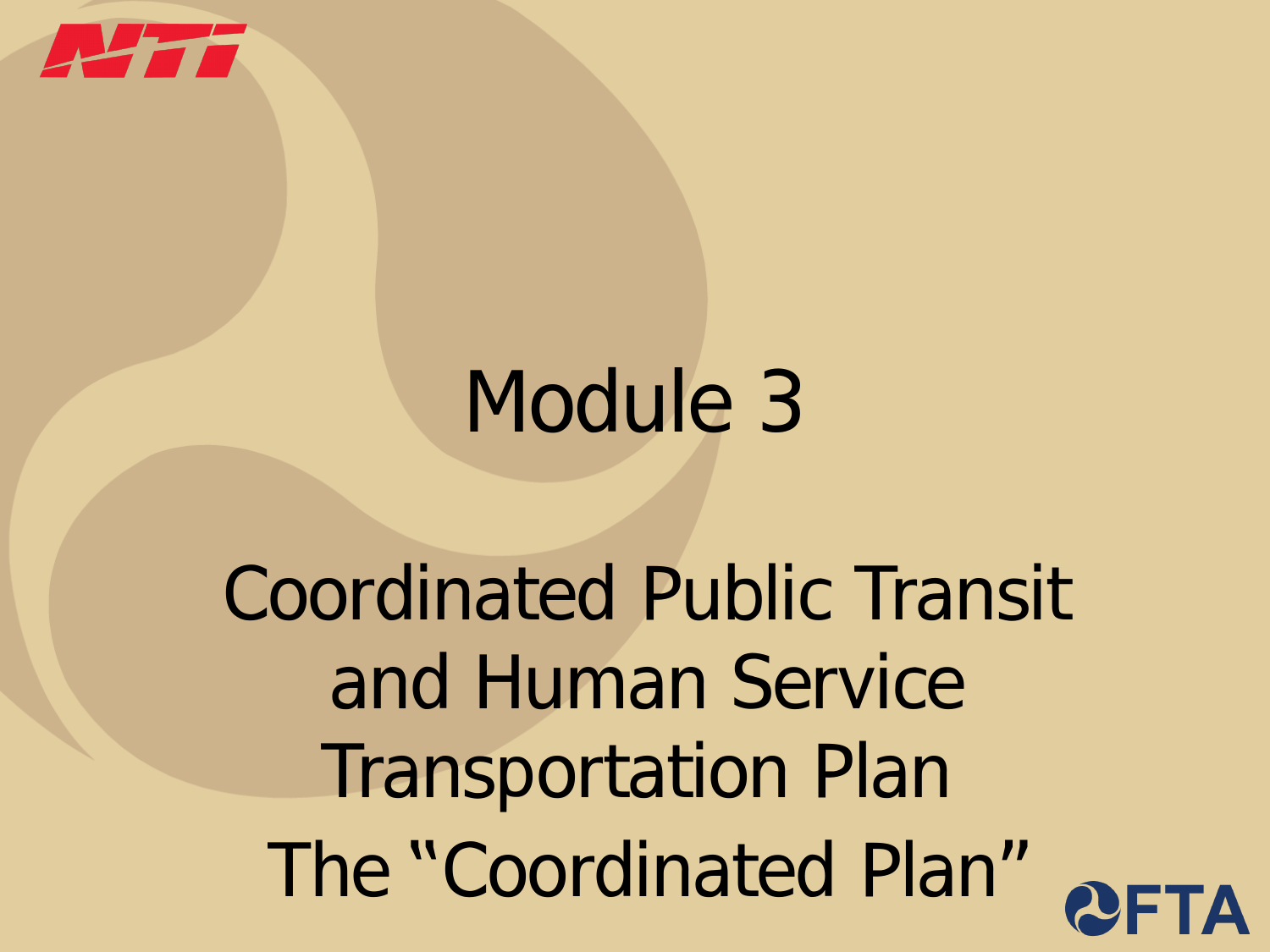

# Module 3
Coordinated Public Transit and Human Service Transportation Plan
The “Coordinated Plan”